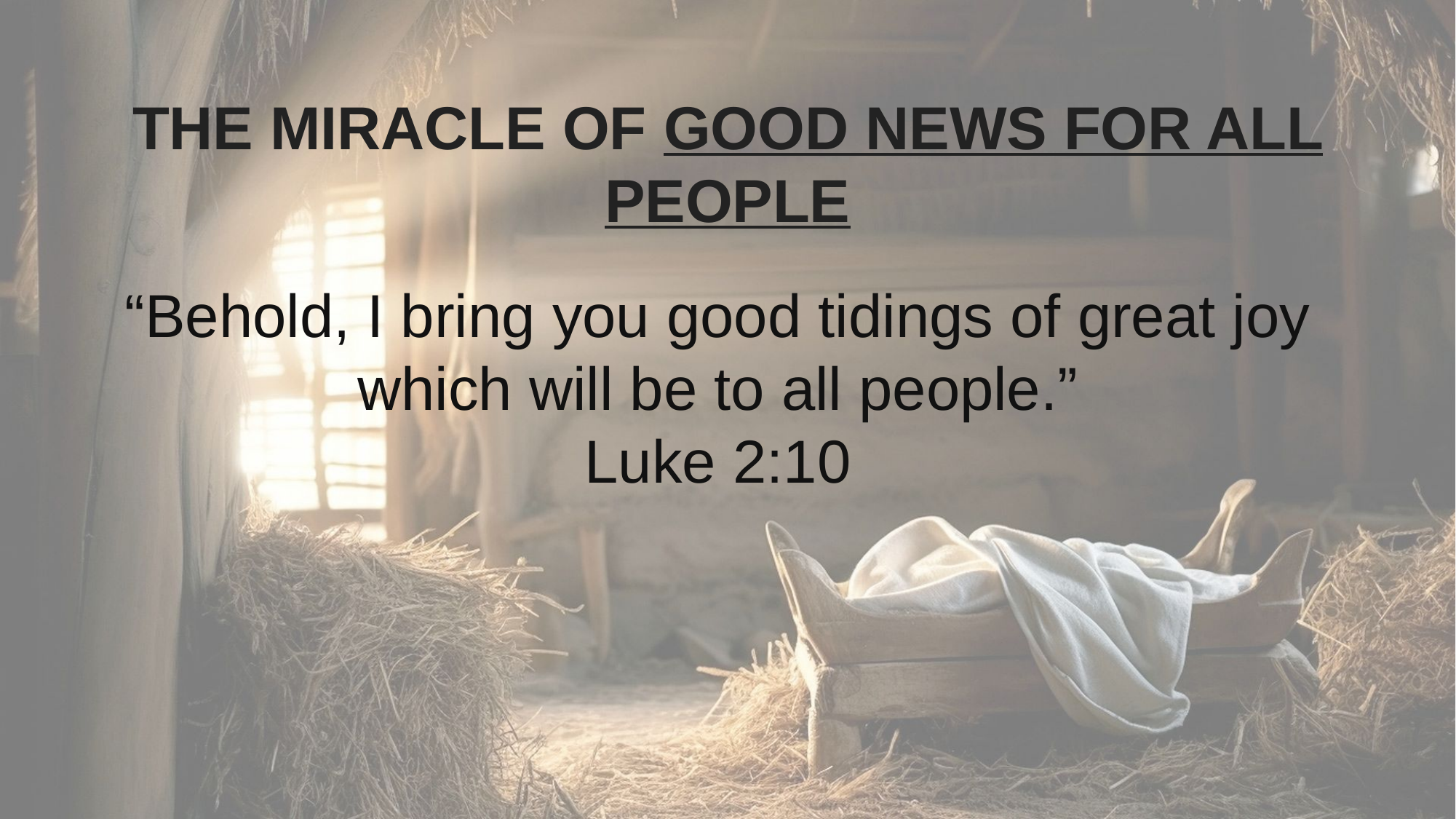

THE MIRACLE OF GOOD NEWS FOR ALL PEOPLE
“Behold, I bring you good tidings of great joy which will be to all people.”
Luke 2:10